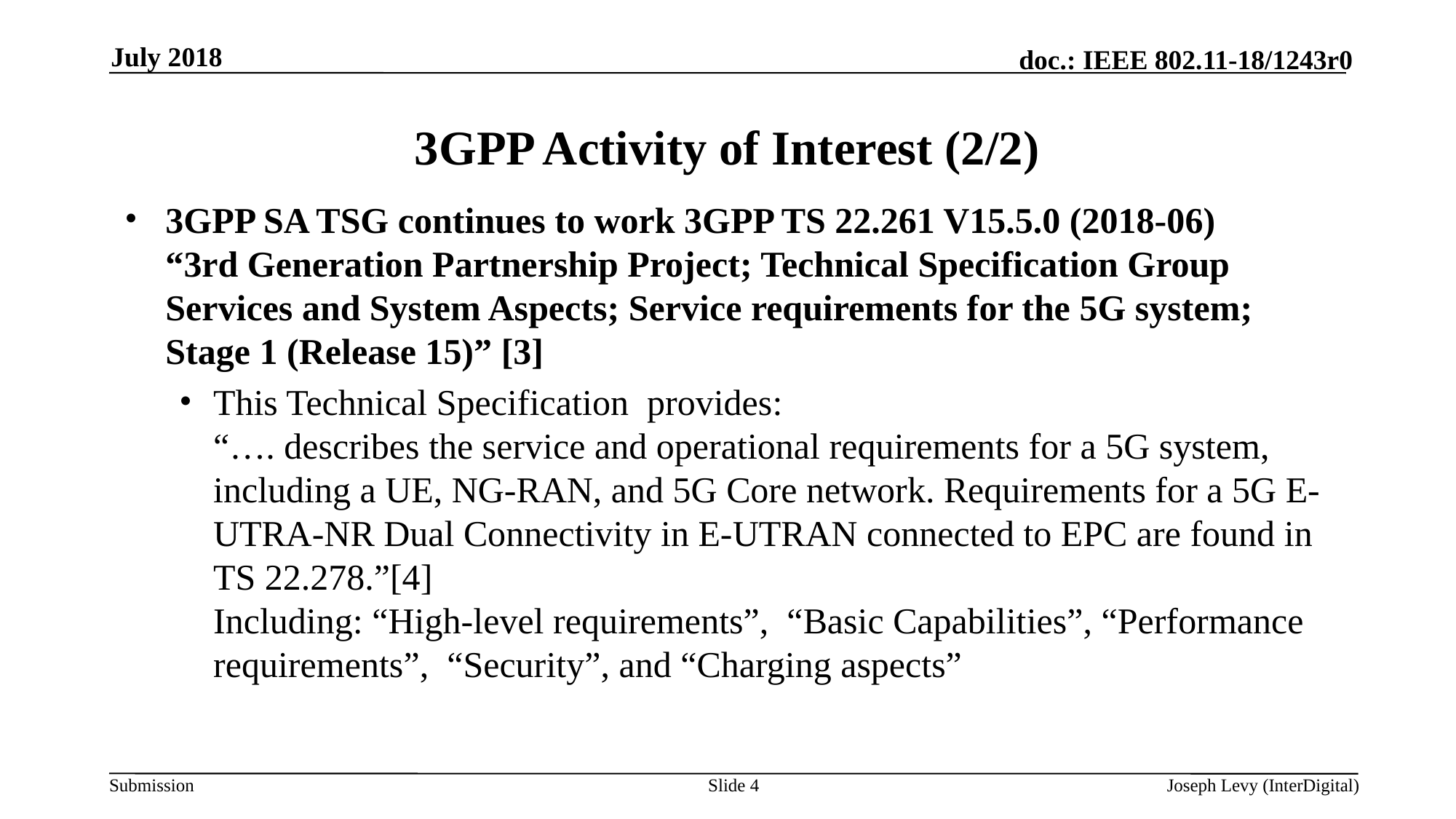

July 2018
# 3GPP Activity of Interest (2/2)
3GPP SA TSG continues to work 3GPP TS 22.261 V15.5.0 (2018-06)
“3rd Generation Partnership Project; Technical Specification Group Services and System Aspects; Service requirements for the 5G system; Stage 1 (Release 15)” [3]
This Technical Specification  provides:
“…. describes the service and operational requirements for a 5G system, including a UE, NG-RAN, and 5G Core network. Requirements for a 5G E-UTRA-NR Dual Connectivity in E-UTRAN connected to EPC are found in TS 22.278.”[4]
Including: “High-level requirements”,  “Basic Capabilities”, “Performance requirements”,  “Security”, and “Charging aspects”
Slide 4
Joseph Levy (InterDigital)